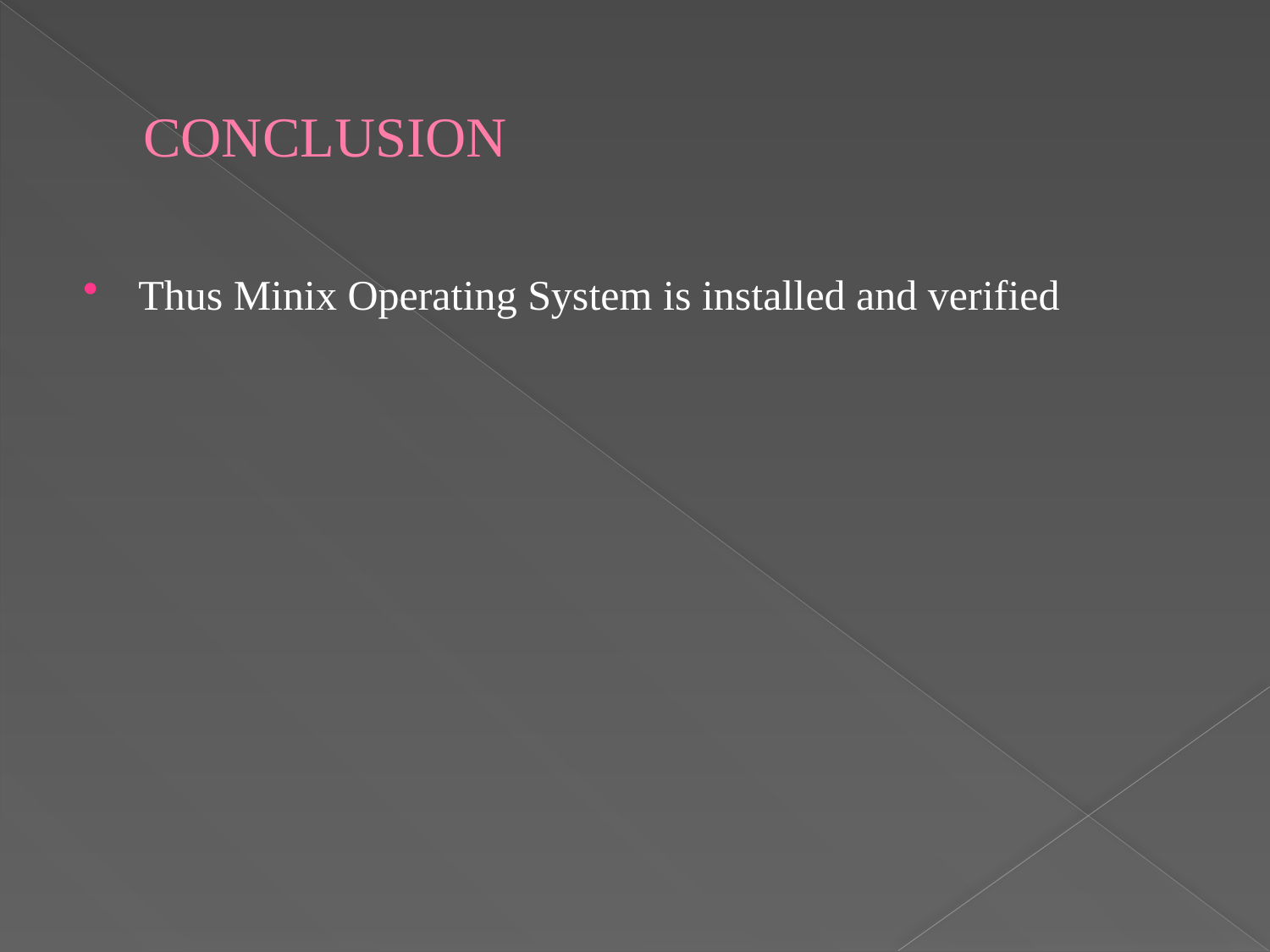

# CONCLUSION
Thus Minix Operating System is installed and verified